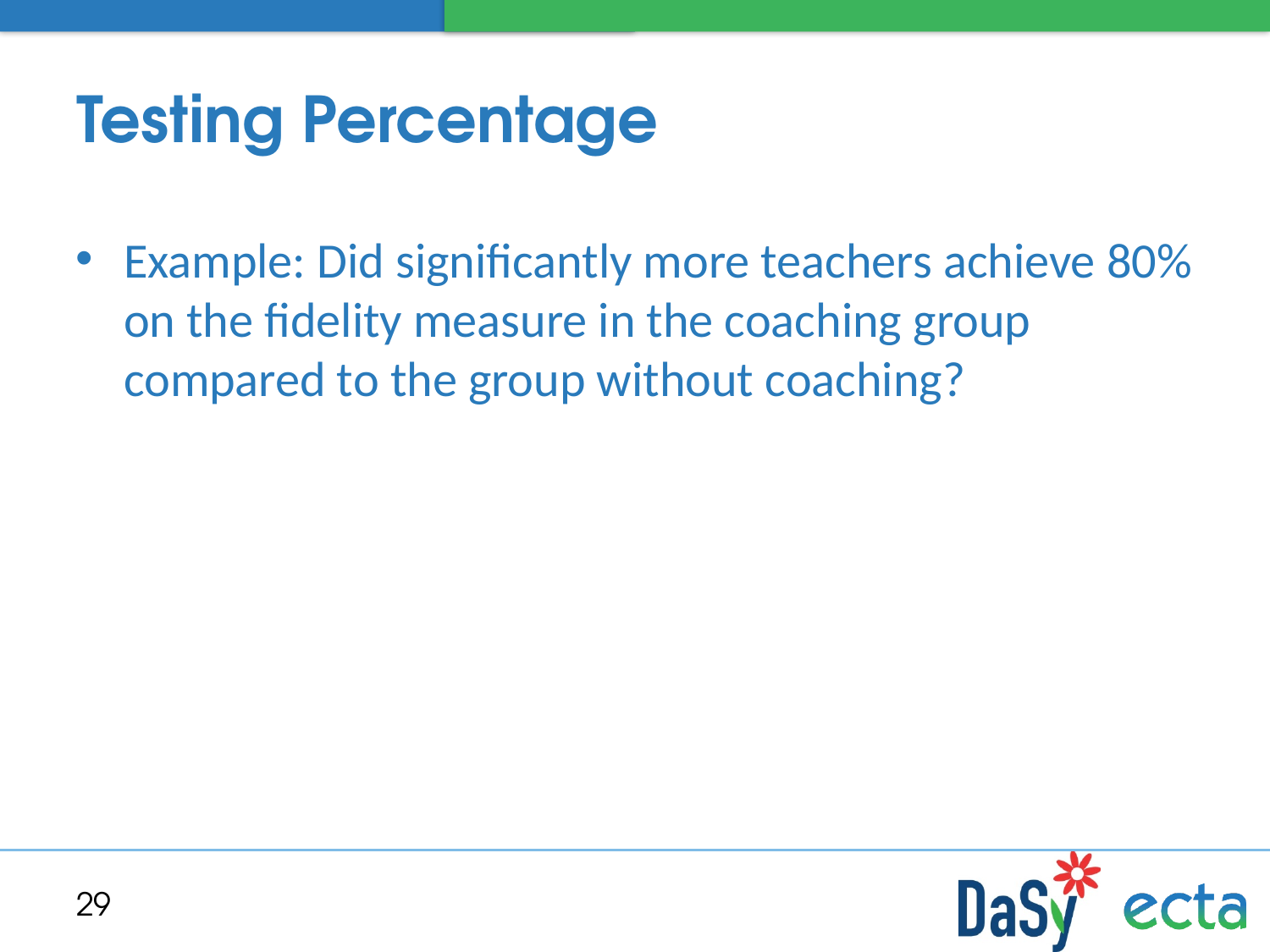

# Testing Percentage
Example: Did significantly more teachers achieve 80% on the fidelity measure in the coaching group compared to the group without coaching?
29